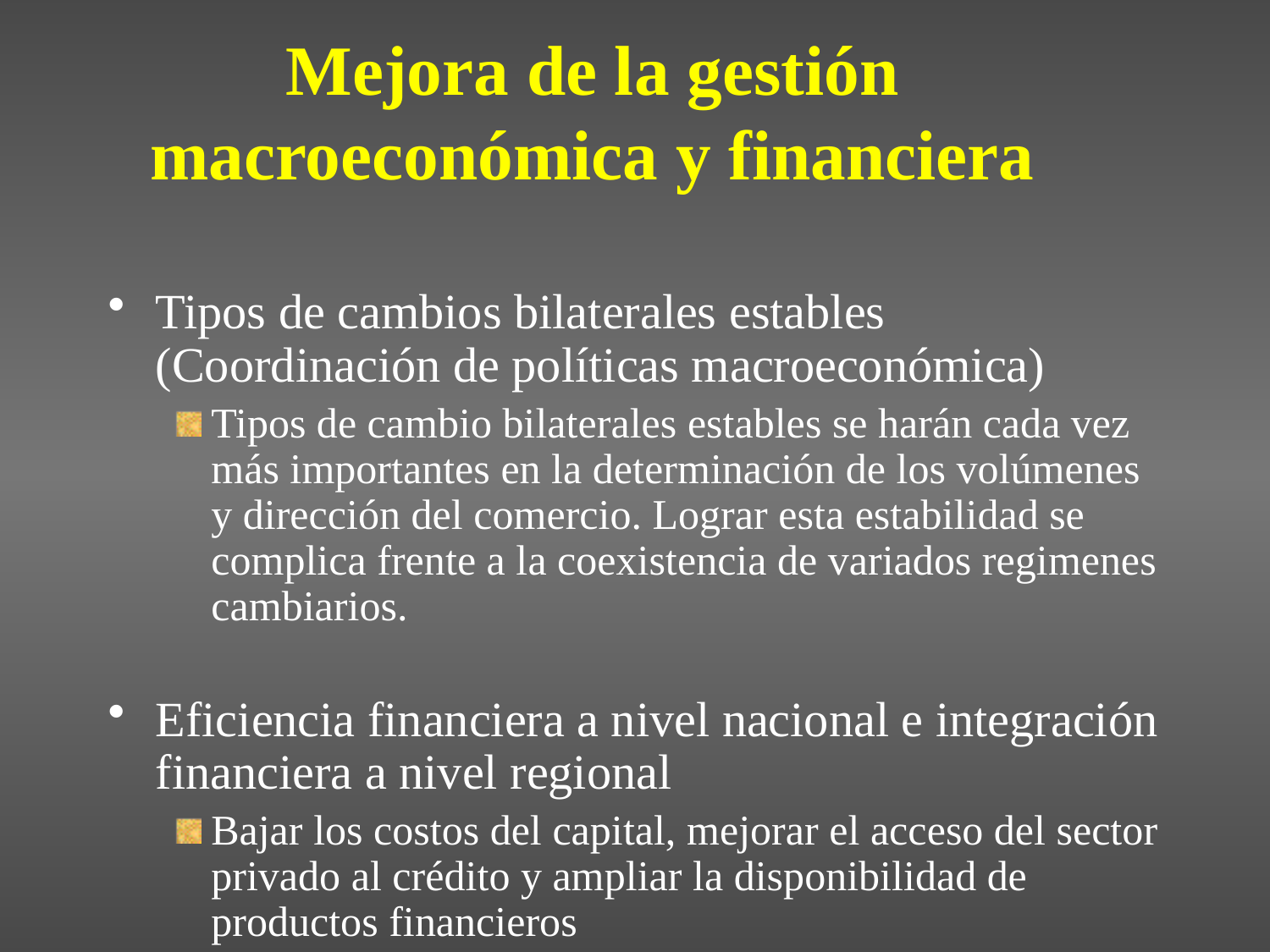

# Mejora de la gestión macroeconómica y financiera
Tipos de cambios bilaterales estables (Coordinación de políticas macroeconómica)
Tipos de cambio bilaterales estables se harán cada vez más importantes en la determinación de los volúmenes y dirección del comercio. Lograr esta estabilidad se complica frente a la coexistencia de variados regimenes cambiarios.

Eficiencia financiera a nivel nacional e integración financiera a nivel regional
Bajar los costos del capital, mejorar el acceso del sector privado al crédito y ampliar la disponibilidad de productos financieros